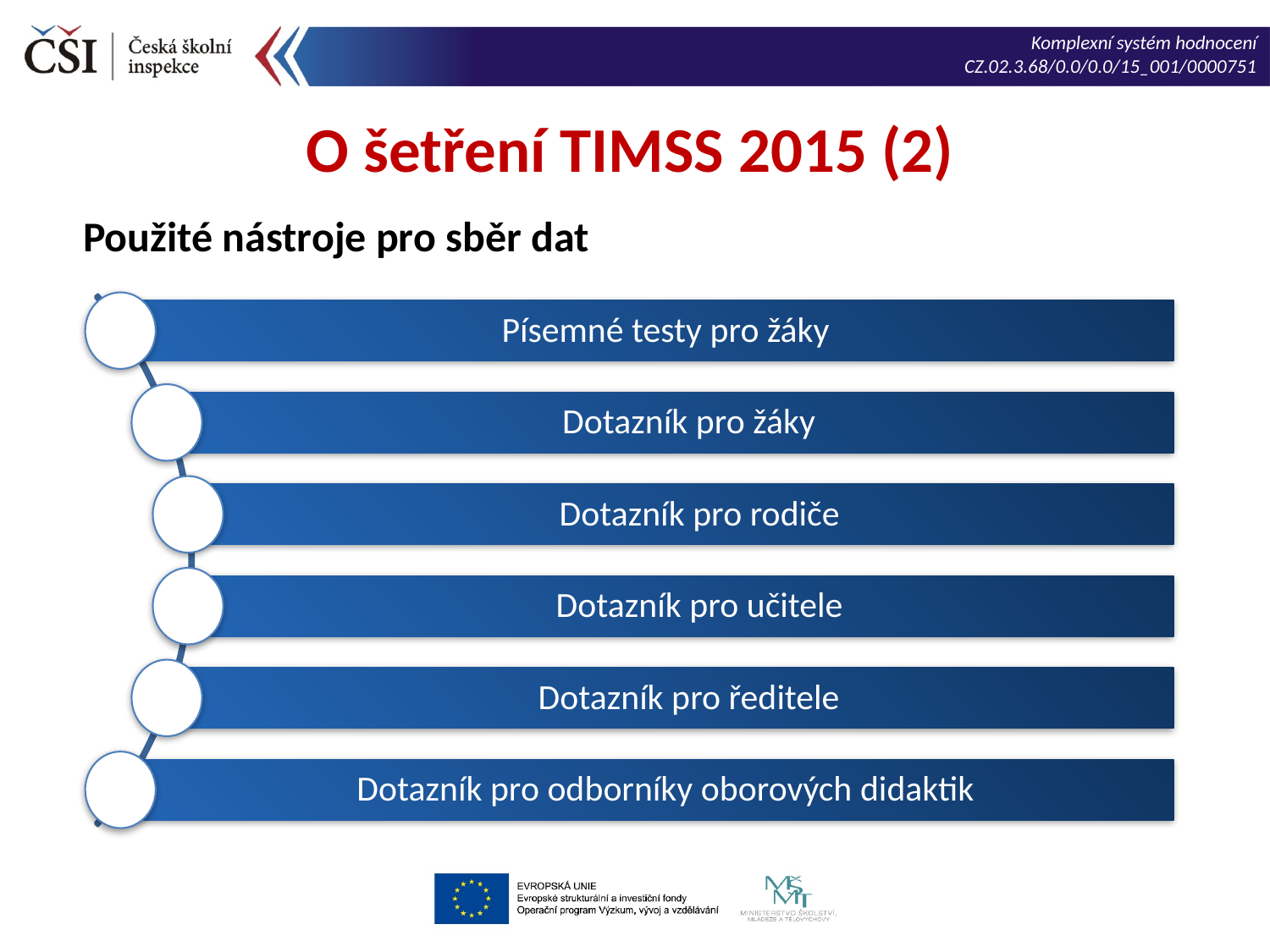

O šetření TIMSS 2015 (2)

Písemné testy pro žáky

Dotazník pro žáky

Dotazník pro rodiče

Dotazník pro učitele

Dotazník pro ředitele

Dotazník pro odborníky oborových didaktik
Použité nástroje pro sběr dat